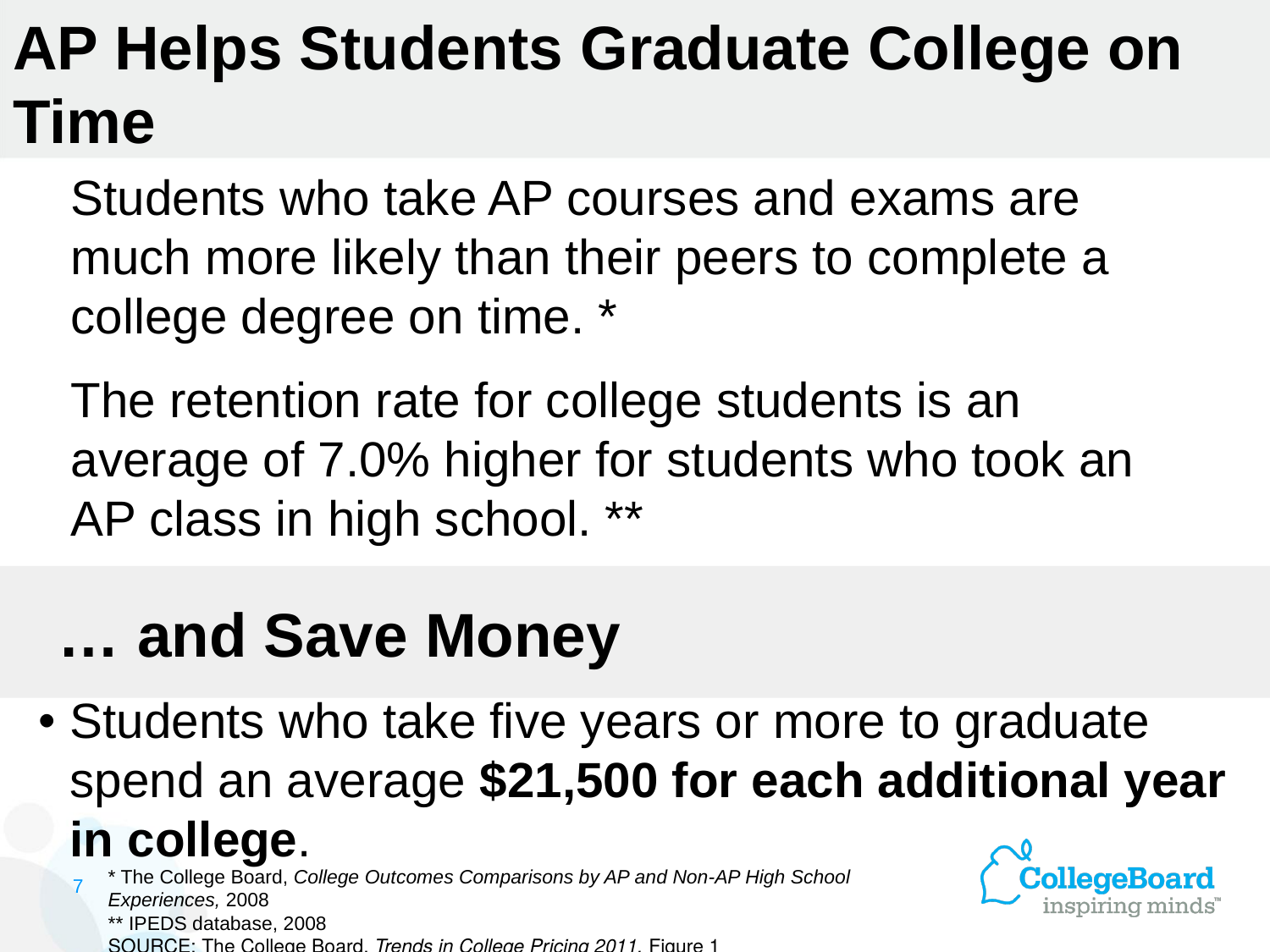

# AP Helps Students Graduate College on Time
Students who take AP courses and exams are much more likely than their peers to complete a college degree on time. *
The retention rate for college students is an average of 7.0% higher for students who took an AP class in high school. **

… and Save Money
Students who take five years or more to graduate spend an average $21,500 for each additional year in college.
* The College Board, College Outcomes Comparisons by AP and Non-AP High School Experiences, 2008
** IPEDS database, 2008
SOURCE: The College Board, Trends in College Pricing 2011, Figure 1
7